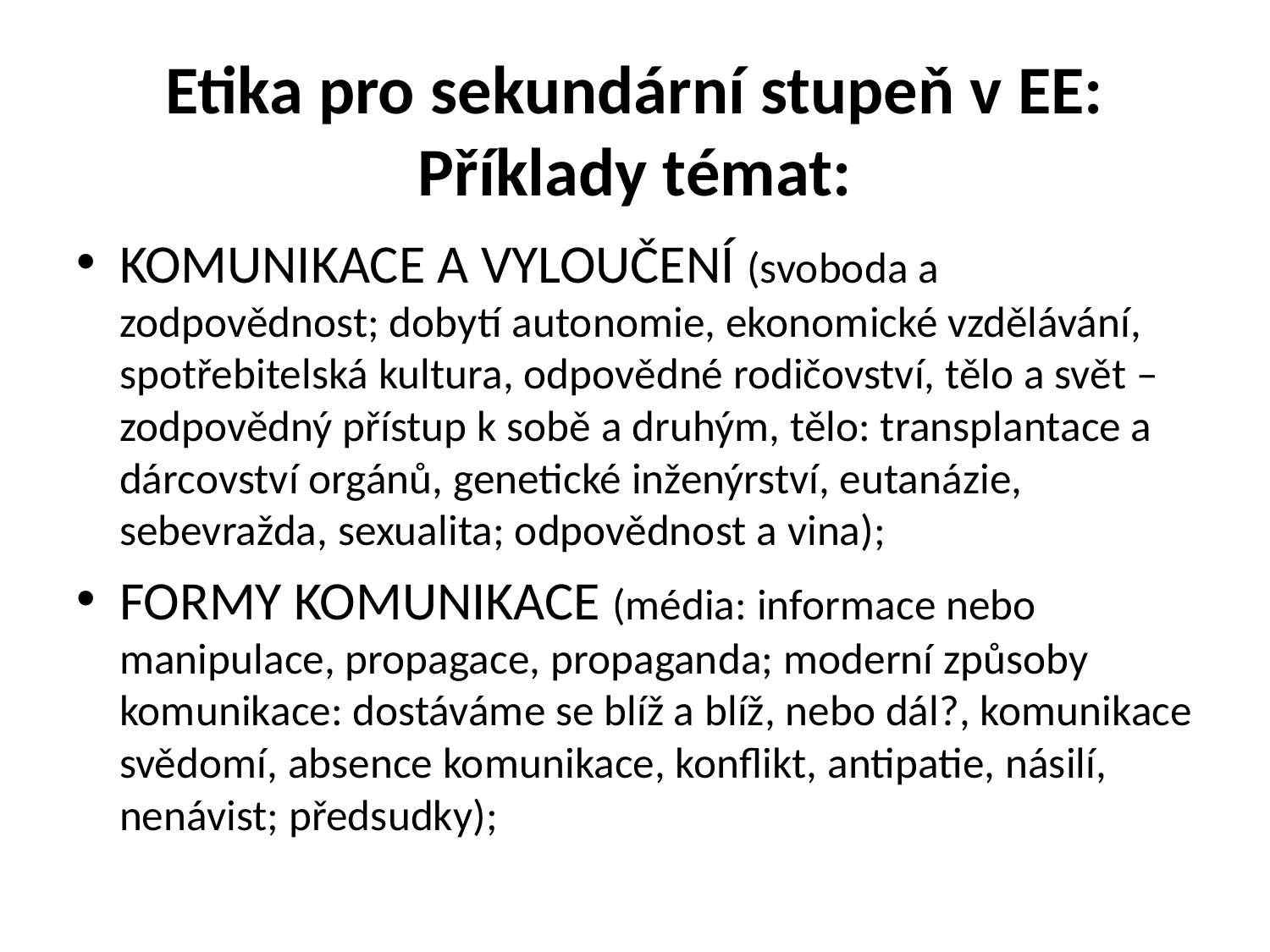

# Etika pro sekundární stupeň v EE: Příklady témat:
komunikace a vyloučení (svoboda a zodpovědnost; dobytí autonomie, ekonomické vzdělávání, spotřebitelská kultura, odpovědné rodičovství, tělo a svět – zodpovědný přístup k sobě a druhým, tělo: transplantace a dárcovství orgánů, genetické inženýrství, eutanázie, sebevražda, sexualita; odpovědnost a vina);
formy komunikace (média: informace nebo manipulace, propagace, propaganda; moderní způsoby komunikace: dostáváme se blíž a blíž, nebo dál?, komunikace svědomí, absence komunikace, konflikt, antipatie, násilí, nenávist; předsudky);